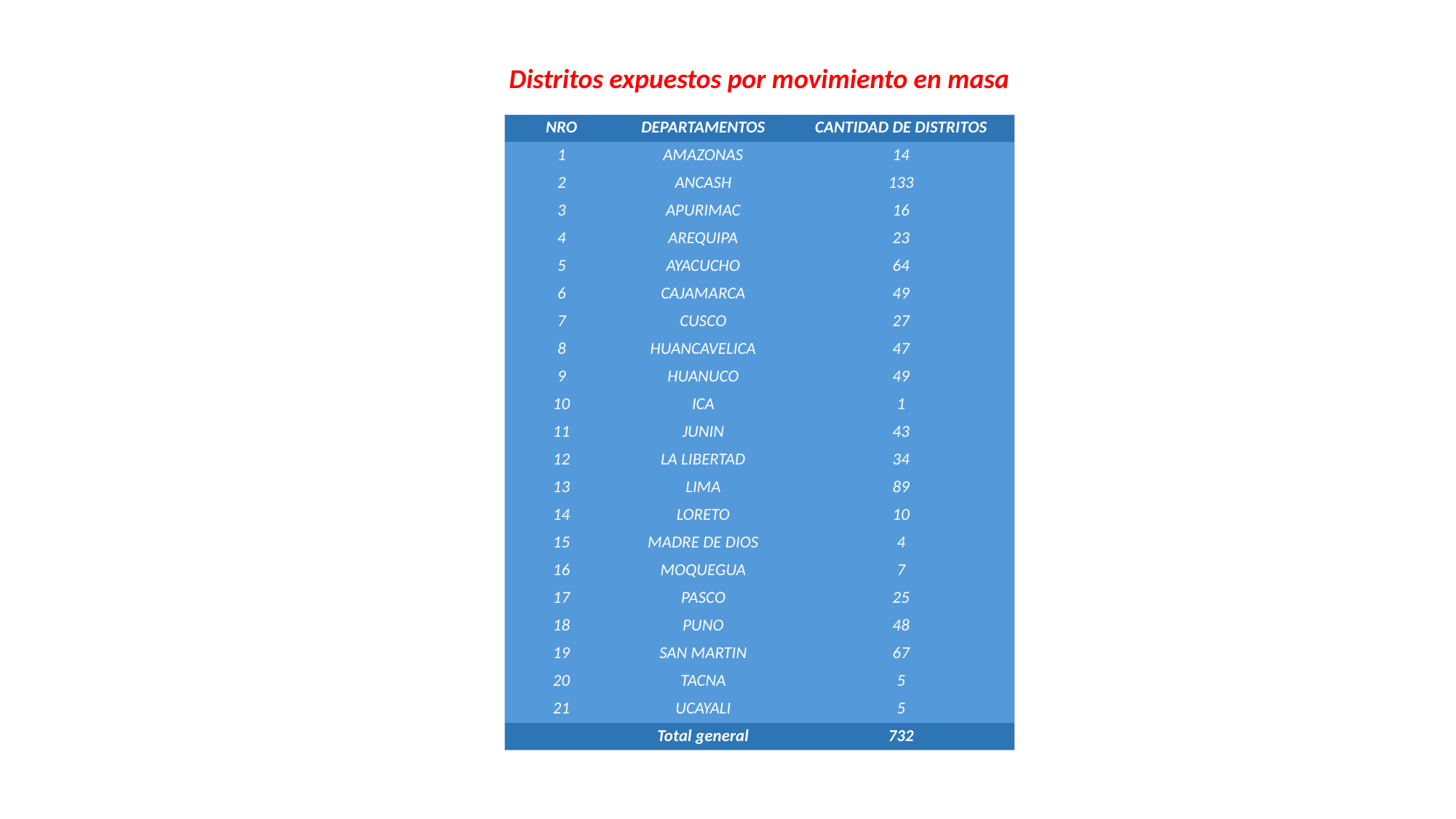

Distritos expuestos por movimiento en masa
| NRO | DEPARTAMENTOS | CANTIDAD DE DISTRITOS |
| --- | --- | --- |
| 1 | AMAZONAS | 14 |
| 2 | ANCASH | 133 |
| 3 | APURIMAC | 16 |
| 4 | AREQUIPA | 23 |
| 5 | AYACUCHO | 64 |
| 6 | CAJAMARCA | 49 |
| 7 | CUSCO | 27 |
| 8 | HUANCAVELICA | 47 |
| 9 | HUANUCO | 49 |
| 10 | ICA | 1 |
| 11 | JUNIN | 43 |
| 12 | LA LIBERTAD | 34 |
| 13 | LIMA | 89 |
| 14 | LORETO | 10 |
| 15 | MADRE DE DIOS | 4 |
| 16 | MOQUEGUA | 7 |
| 17 | PASCO | 25 |
| 18 | PUNO | 48 |
| 19 | SAN MARTIN | 67 |
| 20 | TACNA | 5 |
| 21 | UCAYALI | 5 |
|  | Total general | 732 |